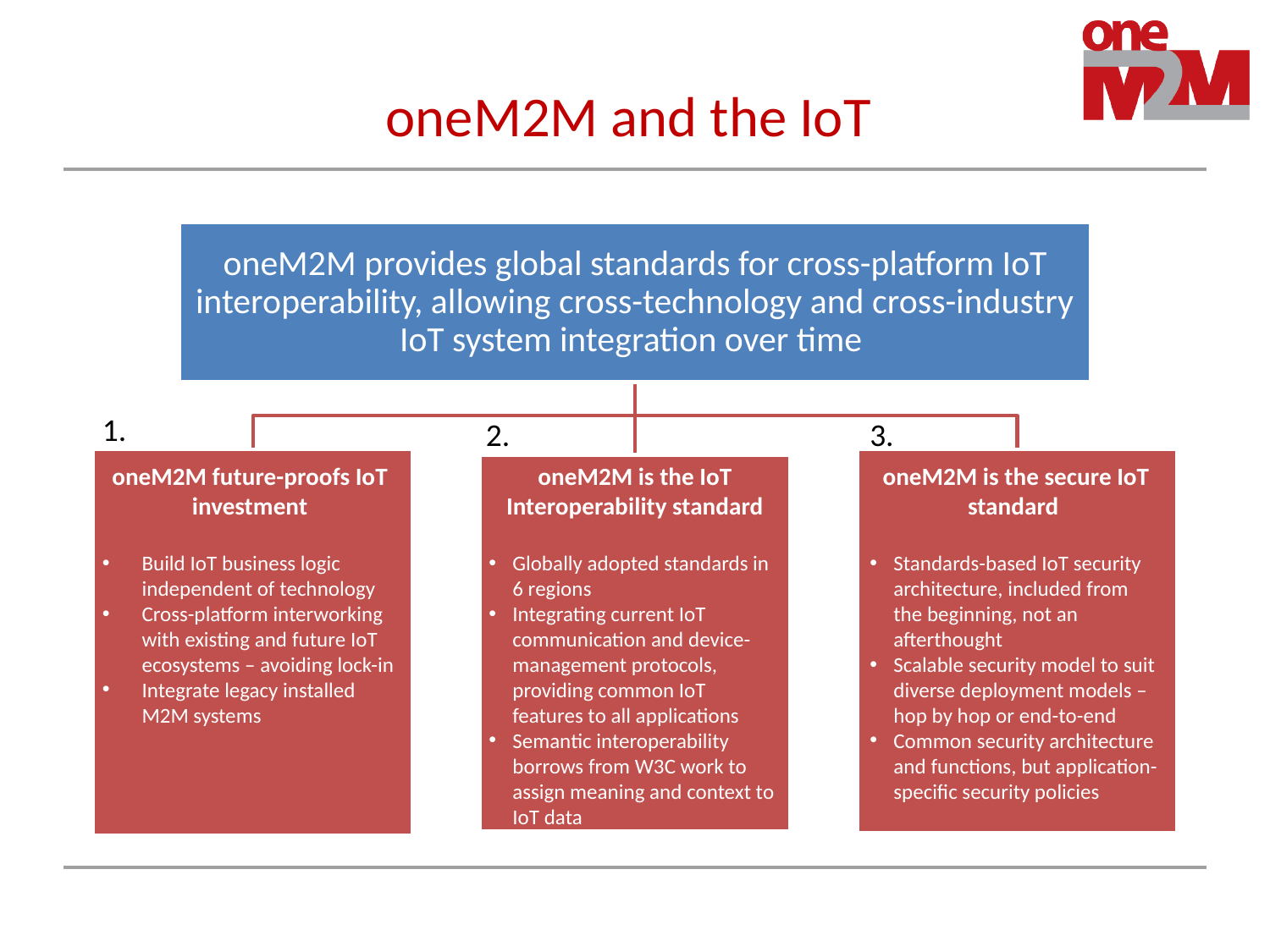

# oneM2M and the IoT
oneM2M provides global standards for cross-platform IoT interoperability, allowing cross-technology and cross-industry IoT system integration over time

1.
3.
2.
oneM2M future-proofs IoT investment

Build IoT business logic independent of technology
Cross-platform interworking with existing and future IoT ecosystems – avoiding lock-in
Integrate legacy installed M2M systems

oneM2M is the IoT Interoperability standard

Globally adopted standards in 6 regions
Integrating current IoT communication and device-management protocols, providing common IoT features to all applications
Semantic interoperability borrows from W3C work to assign meaning and context to IoT data

oneM2M is the secure IoT standard

Standards-based IoT security architecture, included from the beginning, not an afterthought
Scalable security model to suit diverse deployment models – hop by hop or end-to-end
Common security architecture and functions, but application-specific security policies